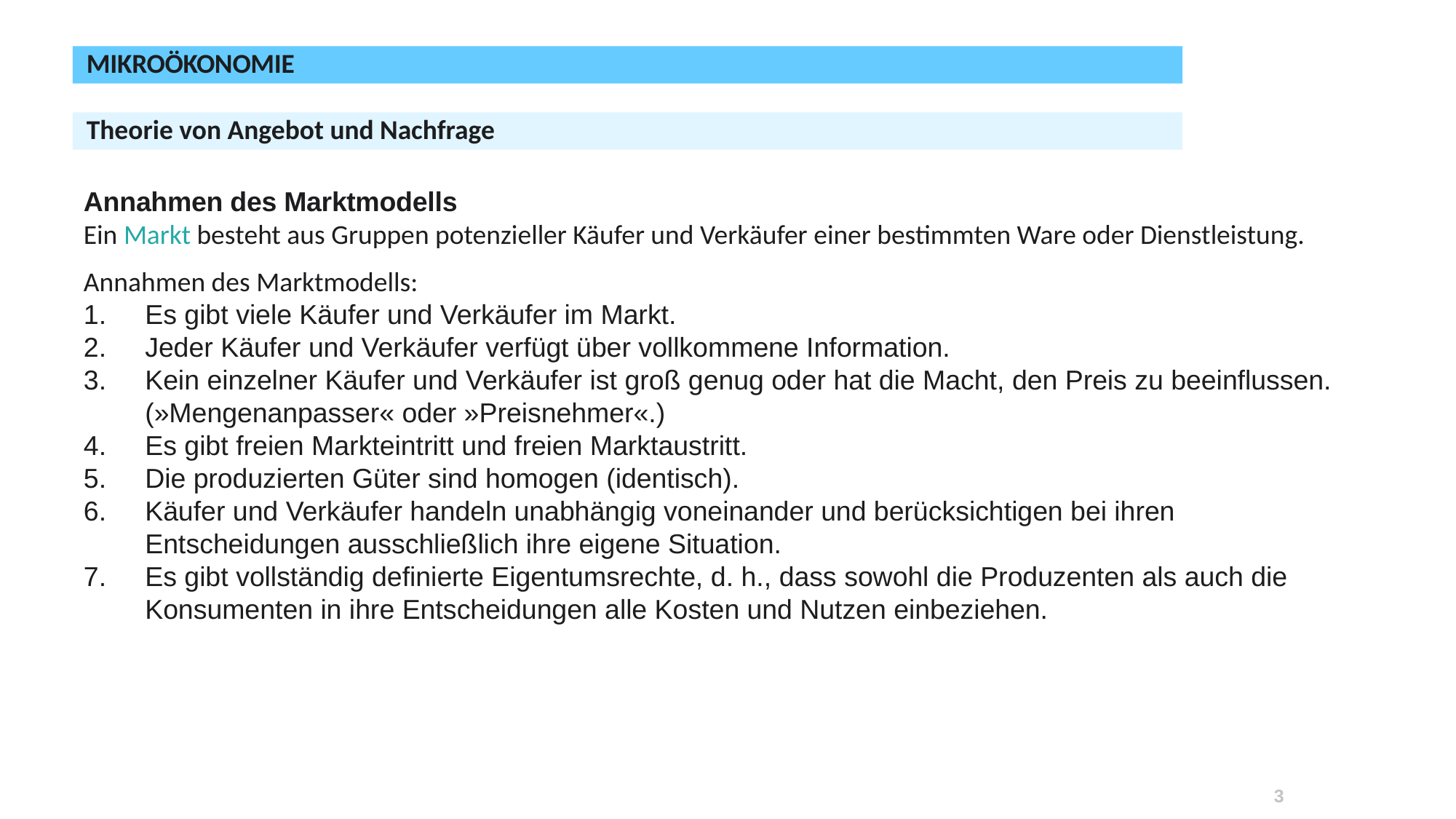

# Mikroökonomie
Theorie von Angebot und Nachfrage
Annahmen des Marktmodells
Ein Markt besteht aus Gruppen potenzieller Käufer und Verkäufer einer bestimmten Ware oder Dienstleistung.

Annahmen des Marktmodells:
Es gibt viele Käufer und Verkäufer im Markt.
Jeder Käufer und Verkäufer verfügt über vollkommene Information.
Kein einzelner Käufer und Verkäufer ist groß genug oder hat die Macht, den Preis zu beeinflussen. (»Mengenanpasser« oder »Preisnehmer«.)
Es gibt freien Markteintritt und freien Marktaustritt.
Die produzierten Güter sind homogen (identisch).
Käufer und Verkäufer handeln unabhängig voneinander und berücksichtigen bei ihren Entscheidungen ausschließlich ihre eigene Situation.
Es gibt vollständig definierte Eigentumsrechte, d. h., dass sowohl die Produzenten als auch die Konsumenten in ihre Entscheidungen alle Kosten und Nutzen einbeziehen.

3